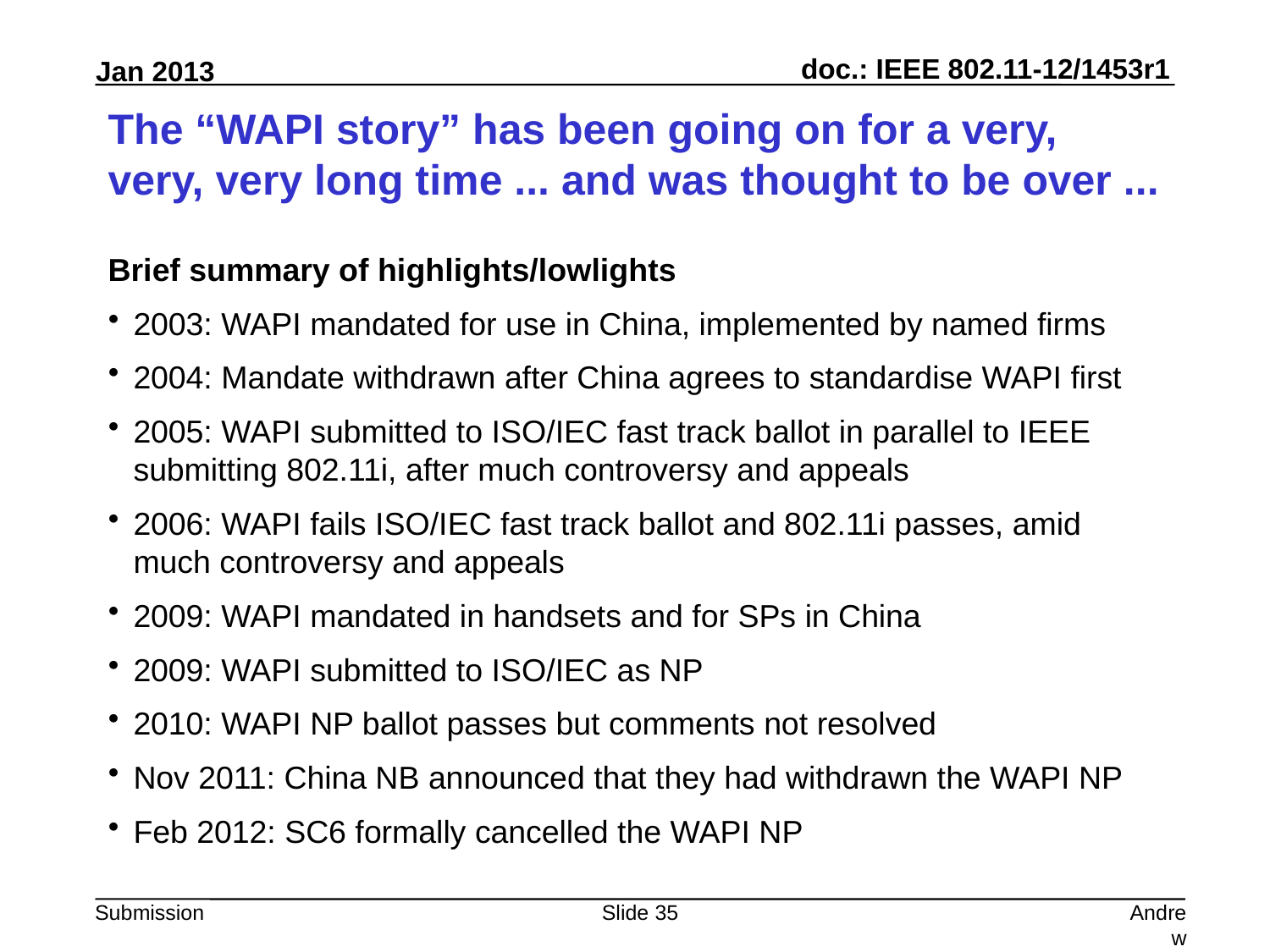

# The “WAPI story” has been going on for a very, very, very long time ... and was thought to be over ...
Brief summary of highlights/lowlights
2003: WAPI mandated for use in China, implemented by named firms
2004: Mandate withdrawn after China agrees to standardise WAPI first
2005: WAPI submitted to ISO/IEC fast track ballot in parallel to IEEE submitting 802.11i, after much controversy and appeals
2006: WAPI fails ISO/IEC fast track ballot and 802.11i passes, amid much controversy and appeals
2009: WAPI mandated in handsets and for SPs in China
2009: WAPI submitted to ISO/IEC as NP
2010: WAPI NP ballot passes but comments not resolved
Nov 2011: China NB announced that they had withdrawn the WAPI NP
Feb 2012: SC6 formally cancelled the WAPI NP
Slide 35
Andrew Myles, Cisco